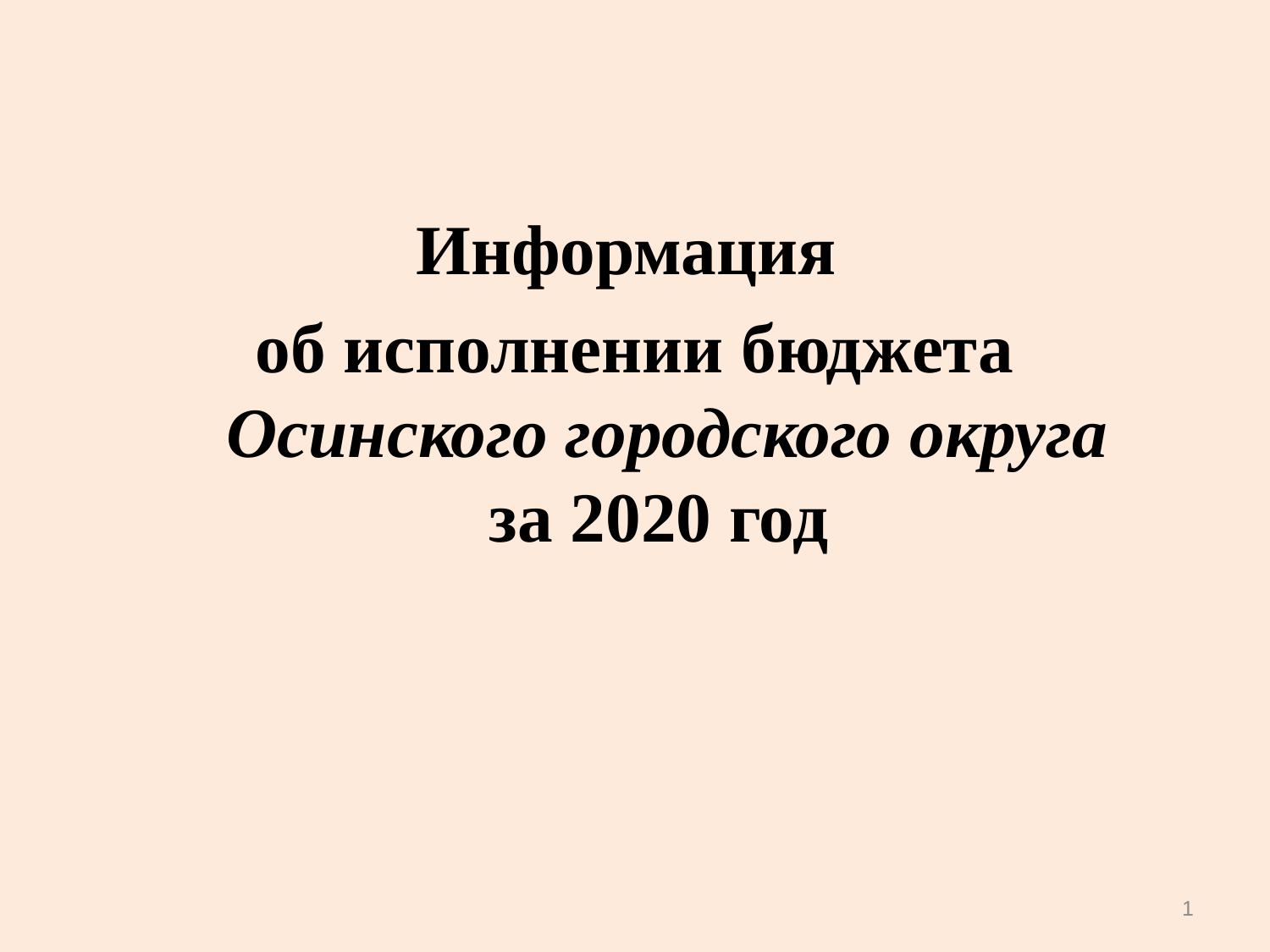

Информация
об исполнении бюджета
 Осинского городского округа
за 2020 год

1